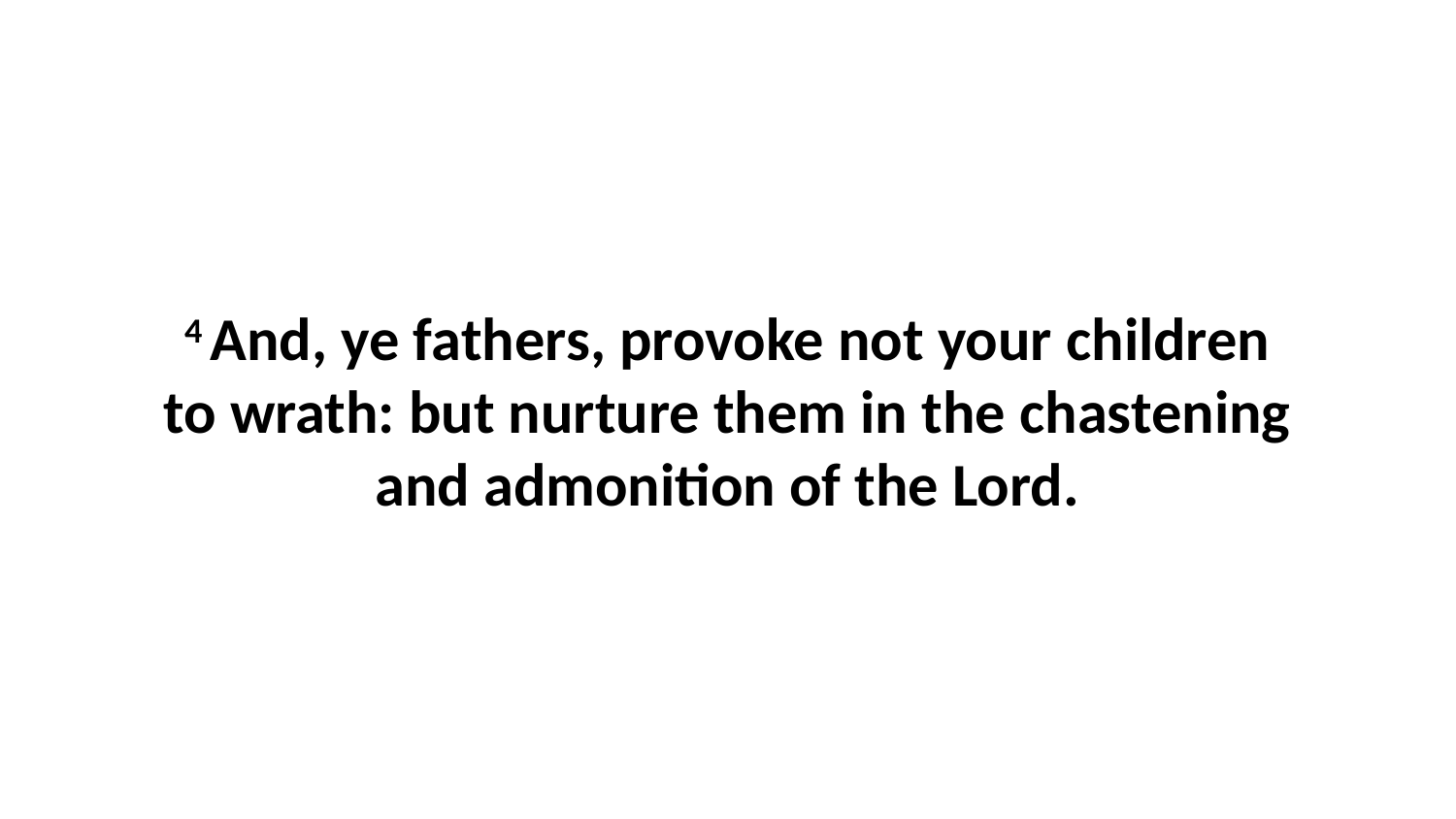

4 And, ye fathers, provoke not your children to wrath: but nurture them in the chastening and admonition of the Lord.